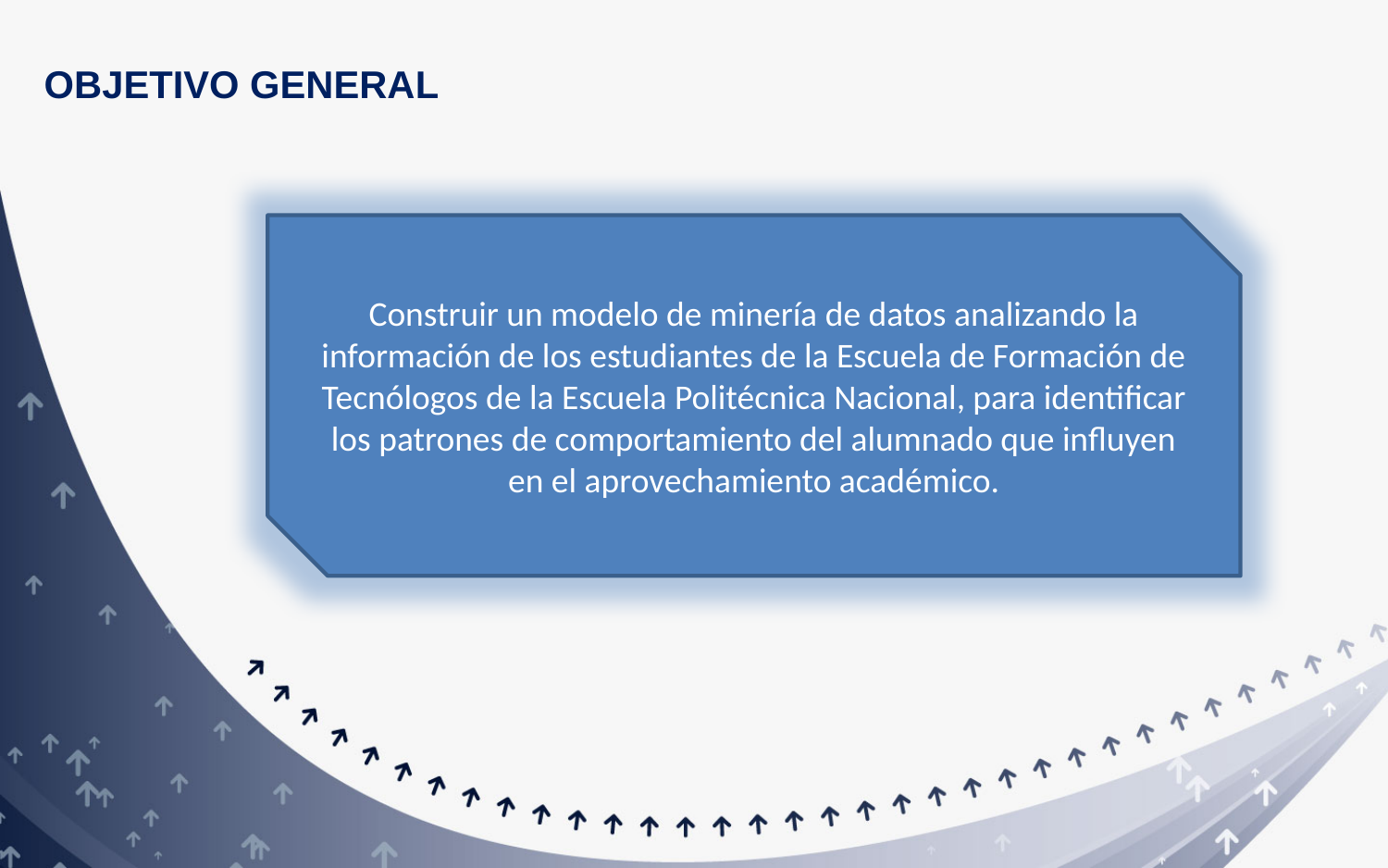

# OBJETIVO GENERAL
Construir un modelo de minería de datos analizando la información de los estudiantes de la Escuela de Formación de Tecnólogos de la Escuela Politécnica Nacional, para identificar los patrones de comportamiento del alumnado que influyen en el aprovechamiento académico.